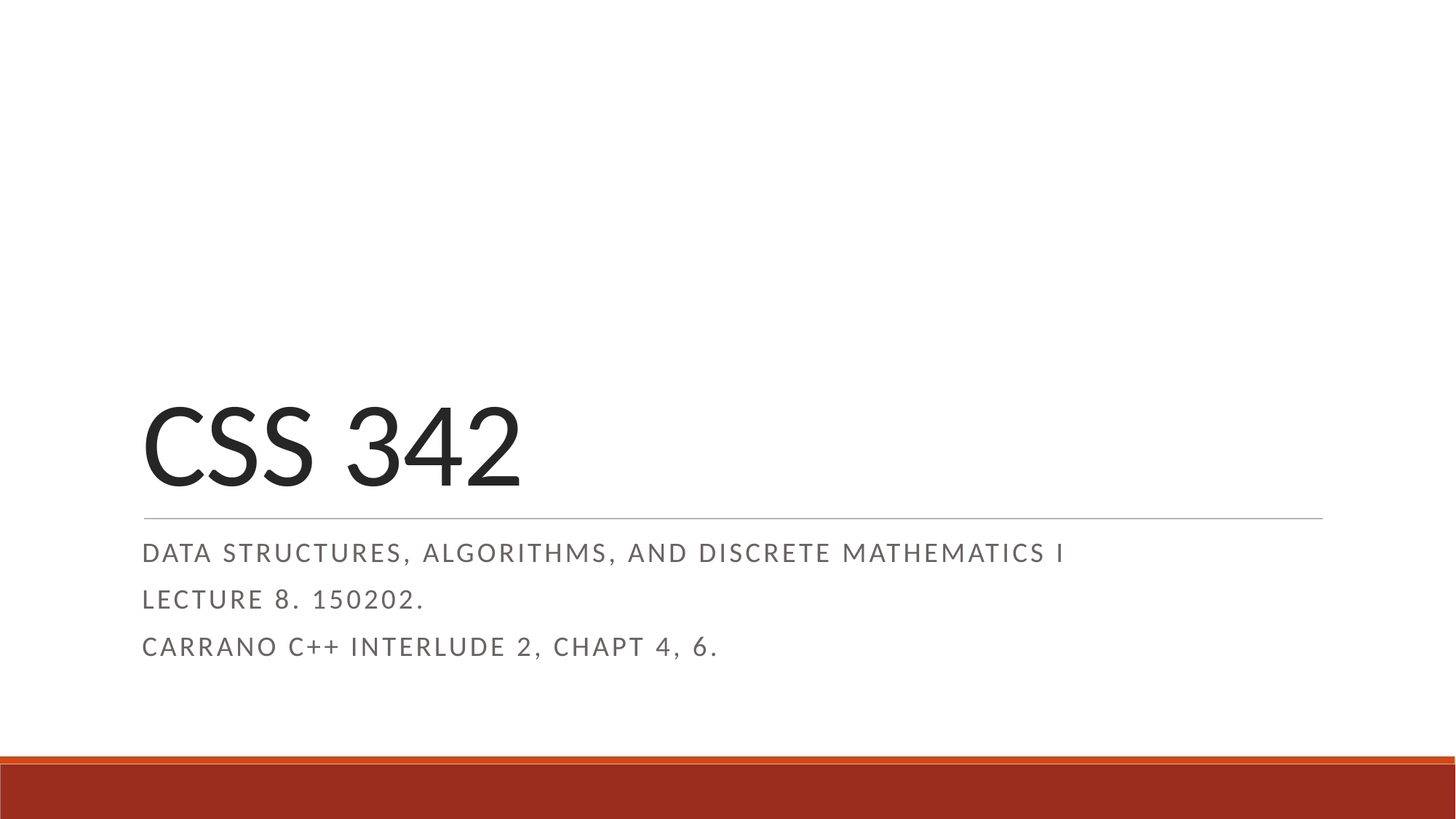

# CSS 342
Data Structures, Algorithms, and Discrete Mathematics I
Lecture 8. 150202.
Carrano C++ Interlude 2, Chapt 4, 6.